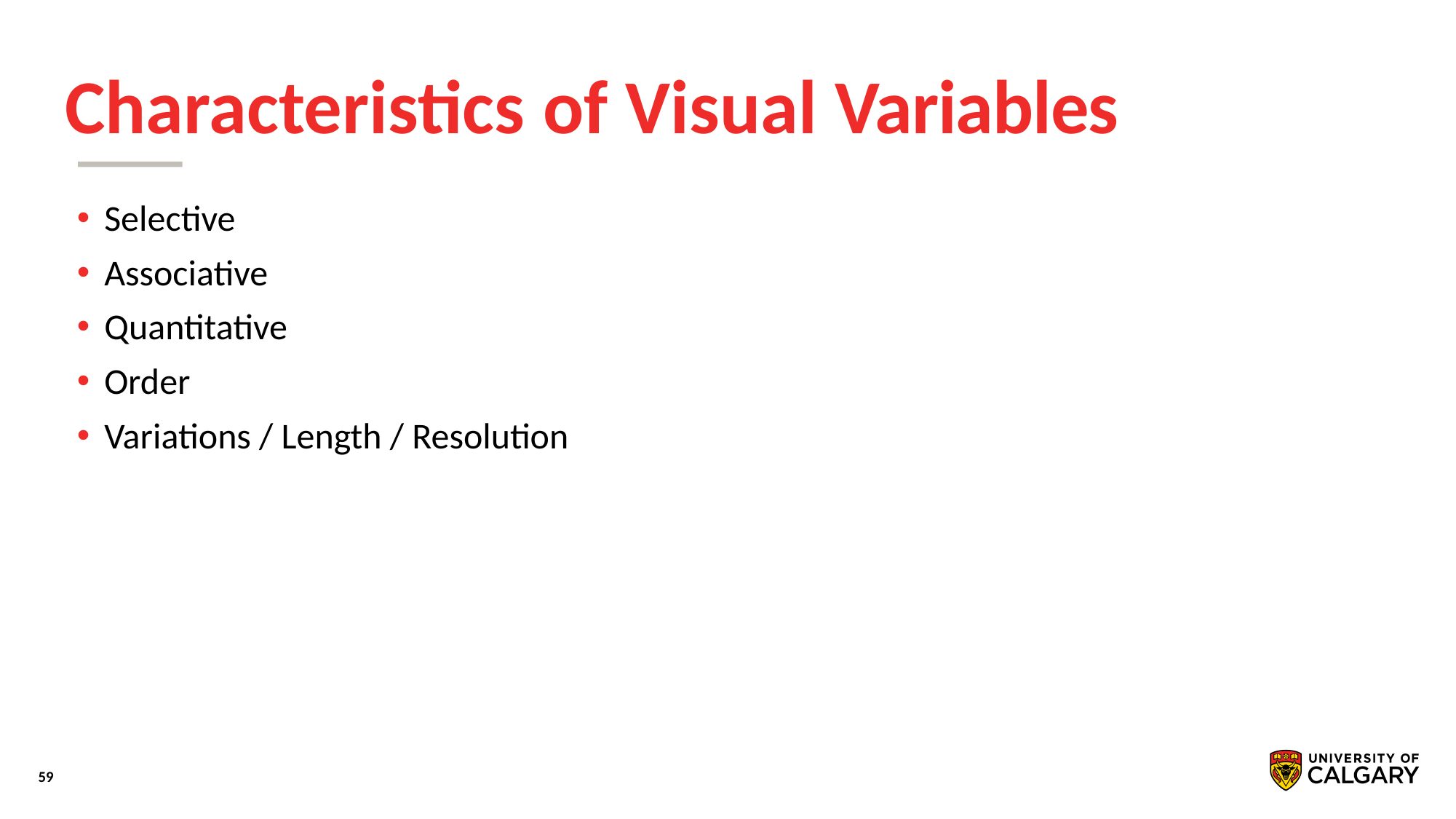

# Characteristics of Visual Variables
Selective
Associative
Quantitative
Order
Variations / Length / Resolution